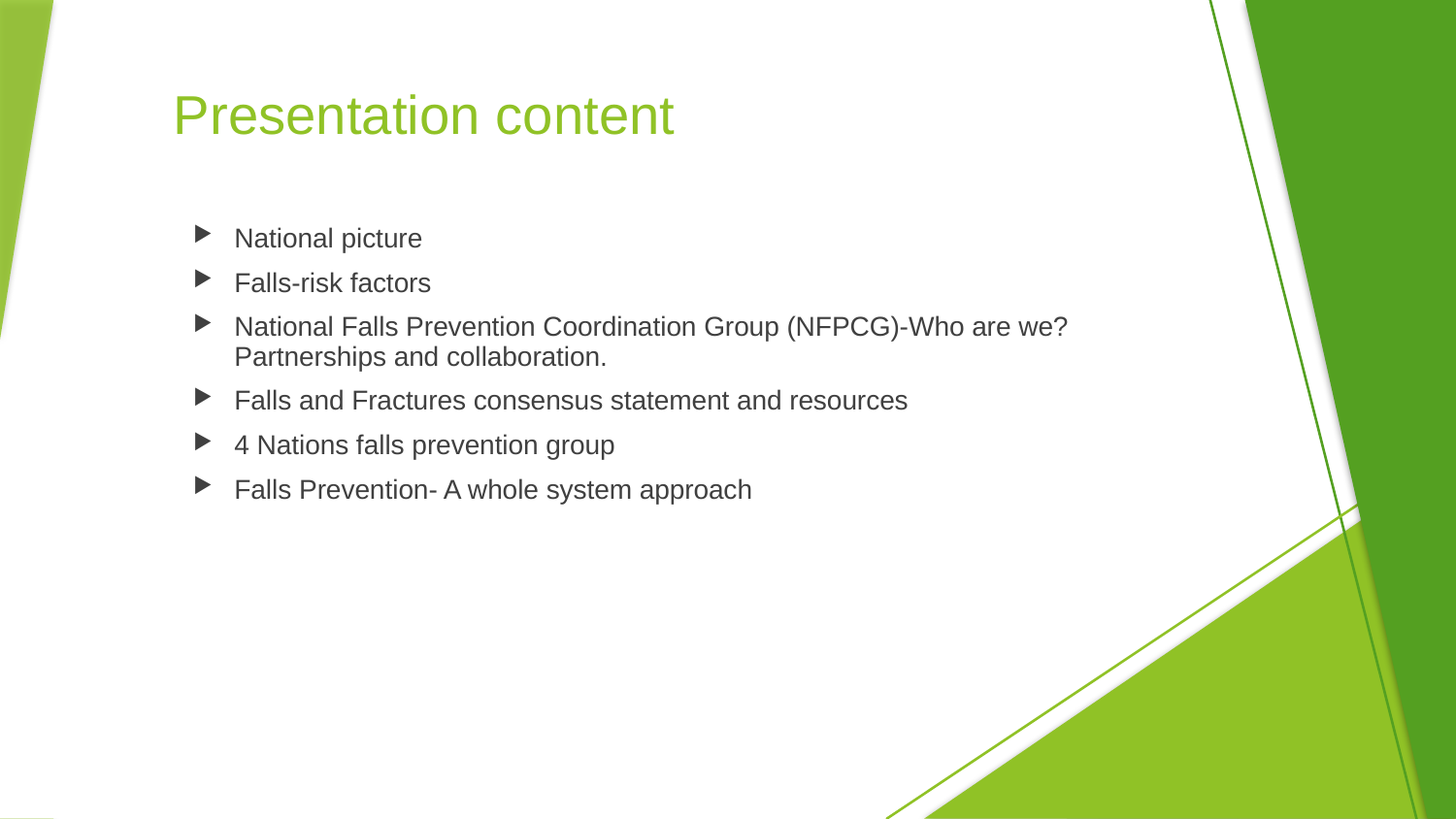

# Presentation content
National picture
Falls-risk factors
National Falls Prevention Coordination Group (NFPCG)-Who are we? Partnerships and collaboration.
Falls and Fractures consensus statement and resources
4 Nations falls prevention group
Falls Prevention- A whole system approach